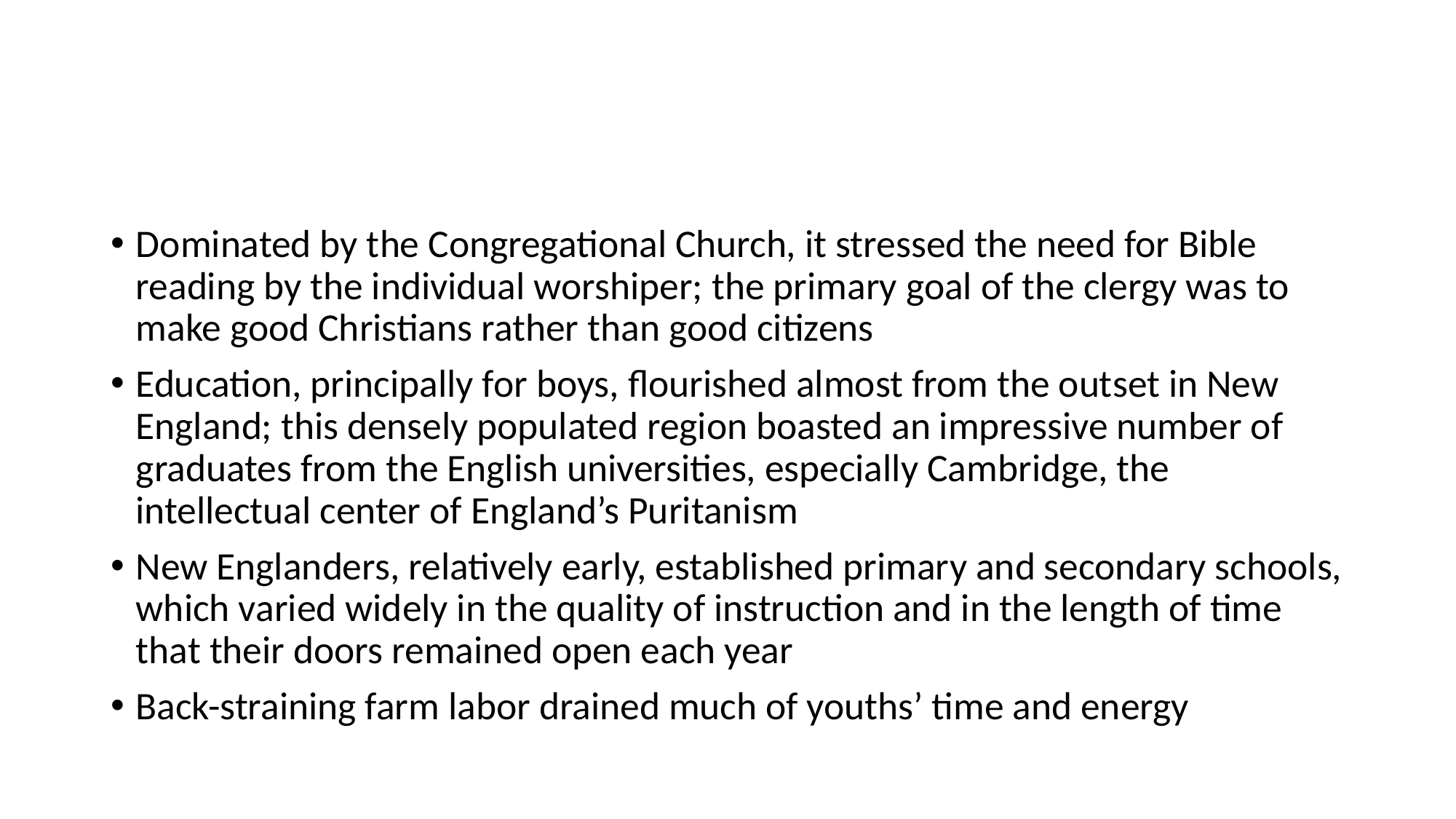

#
Dominated by the Congregational Church, it stressed the need for Bible reading by the individual worshiper; the primary goal of the clergy was to make good Christians rather than good citizens
Education, principally for boys, flourished almost from the outset in New England; this densely populated region boasted an impressive number of graduates from the English universities, especially Cambridge, the intellectual center of England’s Puritanism
New Englanders, relatively early, established primary and secondary schools, which varied widely in the quality of instruction and in the length of time that their doors remained open each year
Back-straining farm labor drained much of youths’ time and energy